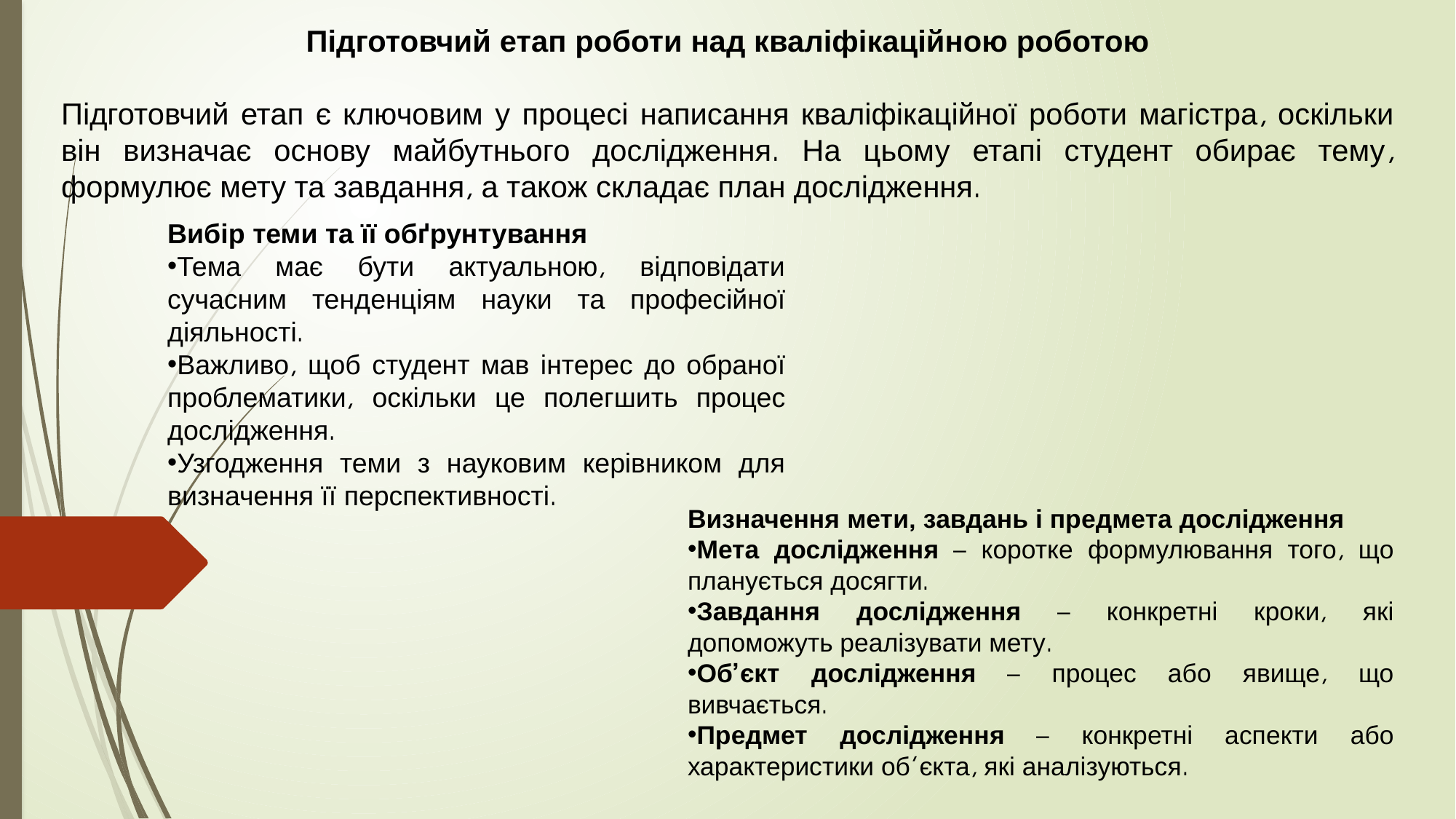

Підготовчий етап роботи над кваліфікаційною роботою

Підготовчий етап є ключовим у процесі написання кваліфікаційної роботи магістра, оскільки він визначає основу майбутнього дослідження. На цьому етапі студент обирає тему, формулює мету та завдання, а також складає план дослідження.
Вибір теми та її обґрунтування
Тема має бути актуальною, відповідати сучасним тенденціям науки та професійної діяльності.
Важливо, щоб студент мав інтерес до обраної проблематики, оскільки це полегшить процес дослідження.
Узгодження теми з науковим керівником для визначення її перспективності.
Визначення мети, завдань і предмета дослідження
Мета дослідження – коротке формулювання того, що планується досягти.
Завдання дослідження – конкретні кроки, які допоможуть реалізувати мету.
Об’єкт дослідження – процес або явище, що вивчається.
Предмет дослідження – конкретні аспекти або характеристики об’єкта, які аналізуються.